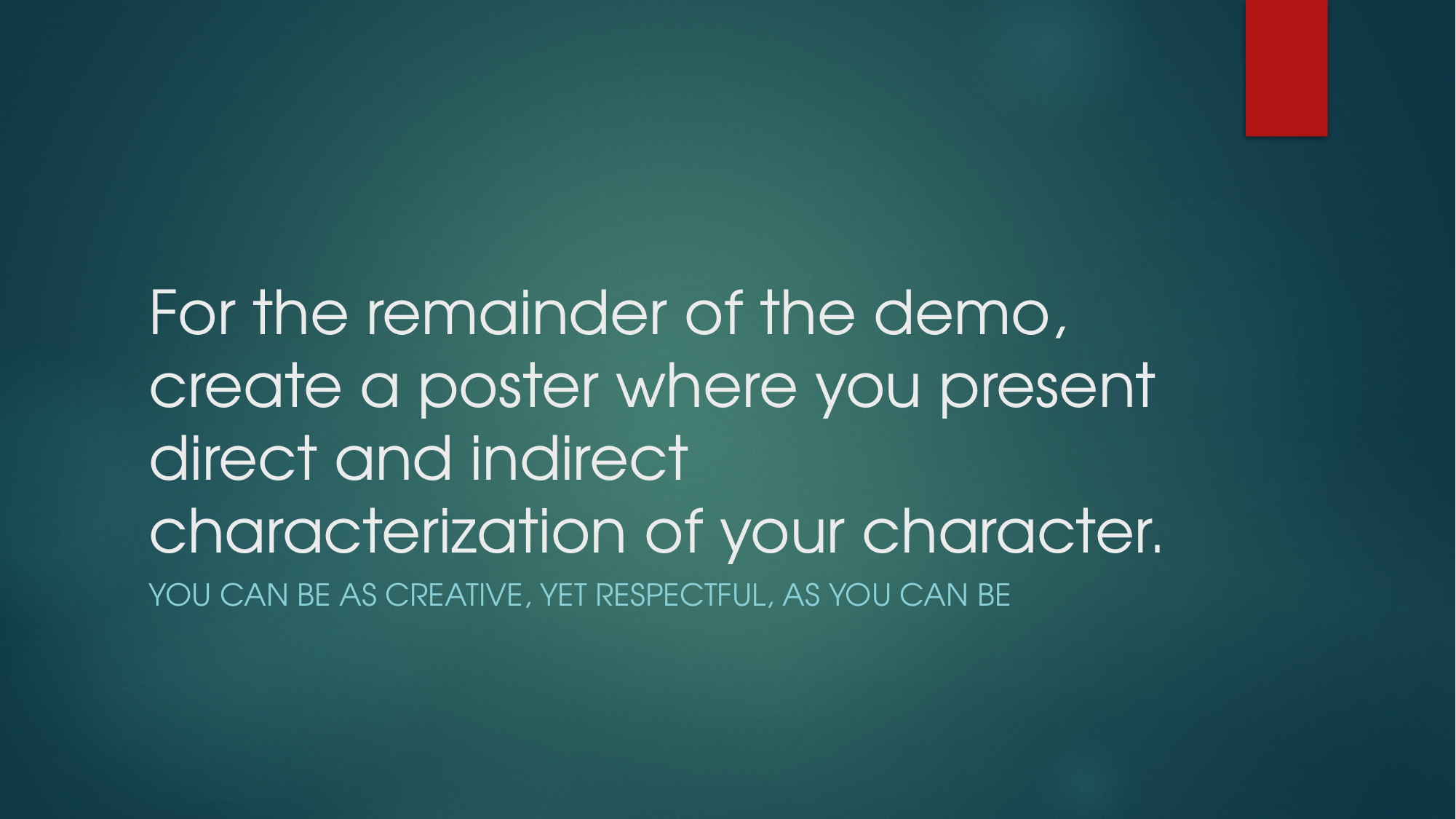

# For the remainder of the demo, create a poster where you present direct and indirect characterization of your character.
You can Be as creative, yet respectful, as you can be